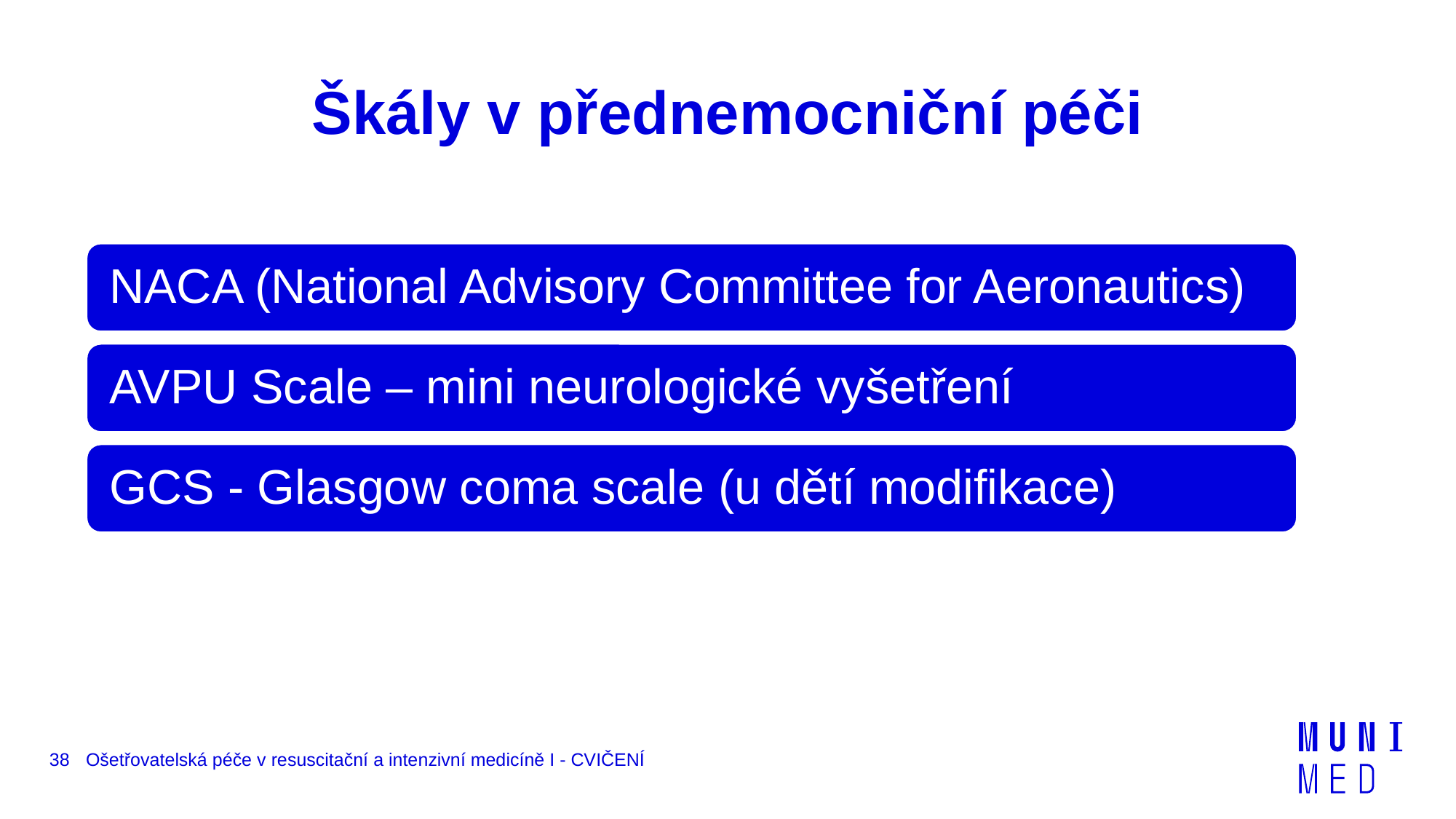

# Škály v přednemocniční péči
NACA (National Advisory Committee for Aeronautics)
AVPU Scale – mini neurologické vyšetření
GCS - Glasgow coma scale (u dětí modifikace)
38
Ošetřovatelská péče v resuscitační a intenzivní medicíně I - CVIČENÍ